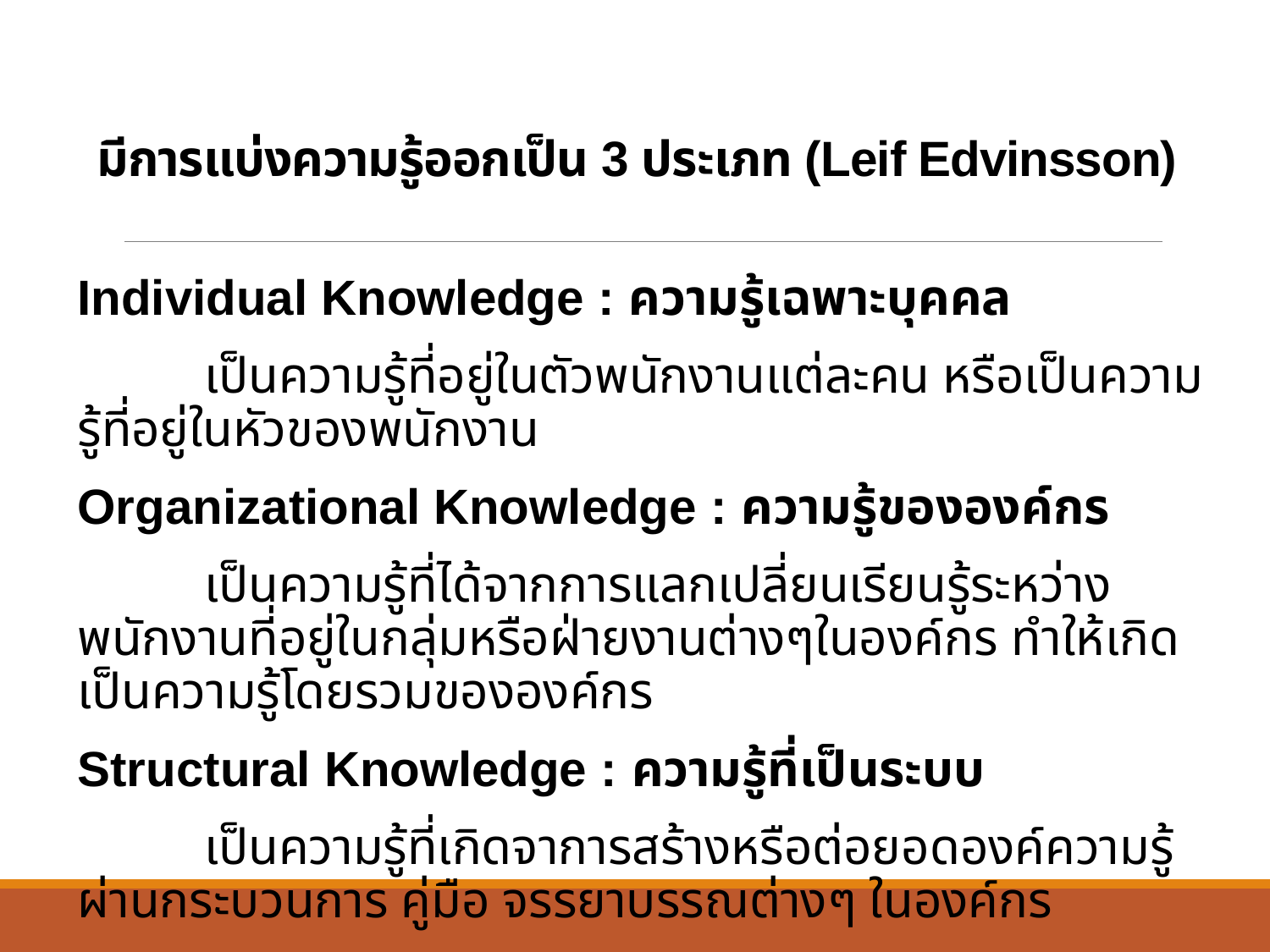

# มีการแบ่งความรู้ออกเป็น 3 ประเภท (Leif Edvinsson)
Individual Knowledge : ความรู้เฉพาะบุคคล
		เป็นความรู้ที่อยู่ในตัวพนักงานแต่ละคน หรือเป็นความรู้ที่อยู่ในหัวของพนักงาน
Organizational Knowledge : ความรู้ขององค์กร
		เป็นความรู้ที่ได้จากการแลกเปลี่ยนเรียนรู้ระหว่างพนักงานที่อยู่ในกลุ่มหรือฝ่ายงานต่างๆในองค์กร ทำให้เกิดเป็นความรู้โดยรวมขององค์กร
Structural Knowledge : ความรู้ที่เป็นระบบ
		เป็นความรู้ที่เกิดจาการสร้างหรือต่อยอดองค์ความรู้ ผ่านกระบวนการ คู่มือ จรรยาบรรณต่างๆ ในองค์กร